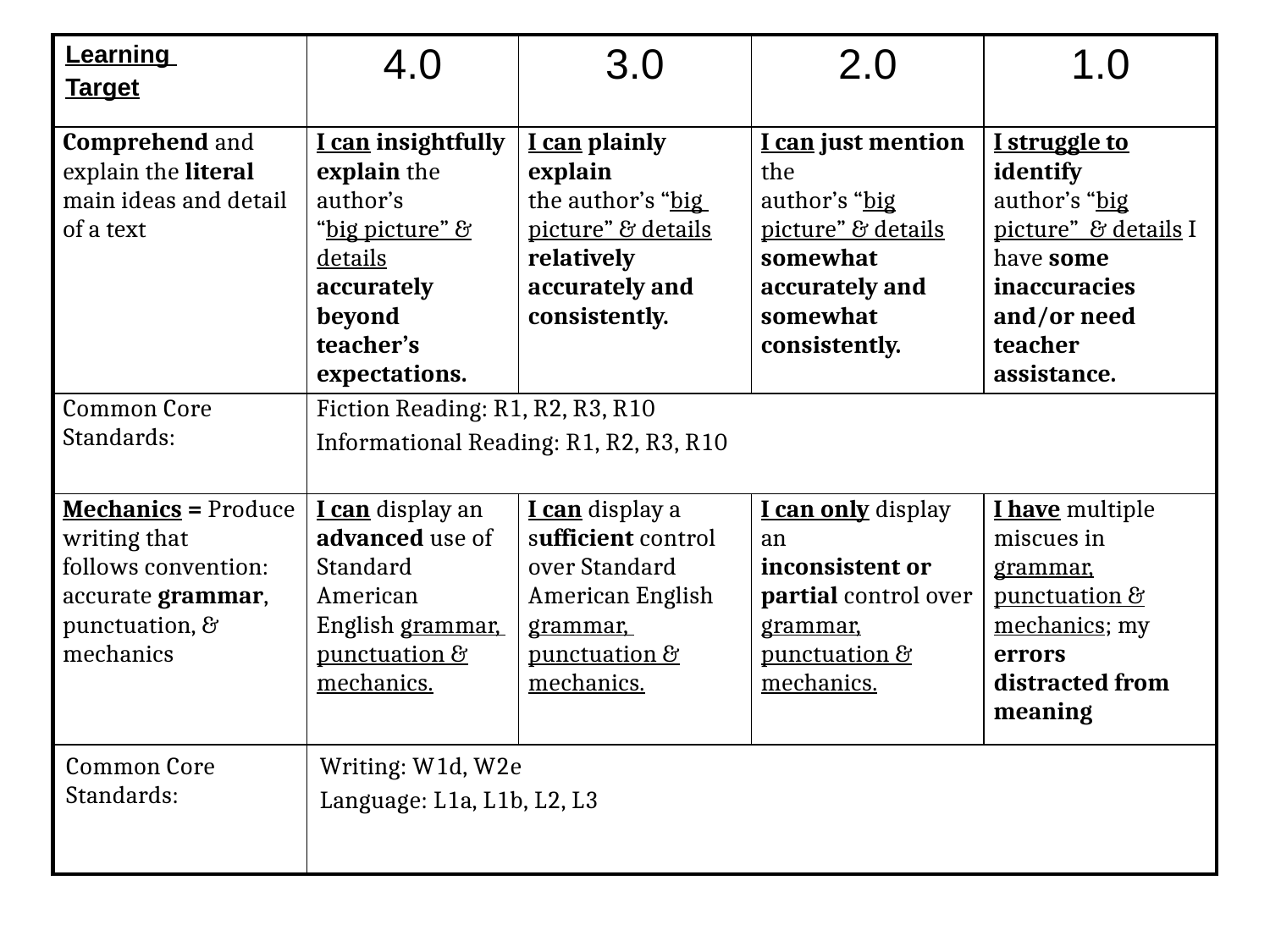

| Learning Target | 4.0 | 3.0 | 2.0 | 1.0 |
| --- | --- | --- | --- | --- |
| Comprehend and explain the literal main ideas and detail of a text | I can insightfully explain the author’s “big picture” & details accurately beyond teacher’s expectations. | I can plainly explain the author’s “big picture” & details relatively accurately and consistently. | I can just mention the author’s “big picture” & details somewhat accurately and somewhat consistently. | I struggle to identify author’s “big picture” & details I have some inaccuracies and/or need teacher assistance. |
| Common Core Standards: | Fiction Reading: R1, R2, R3, R10 Informational Reading: R1, R2, R3, R10 |  |  |  |
| Mechanics = Produce writing that follows convention: accurate grammar, punctuation, & mechanics | I can display an advanced use of Standard American English grammar, punctuation & mechanics. | I can display a sufficient control over Standard American English grammar, punctuation & mechanics. | I can only display an inconsistent or partial control over grammar, punctuation & mechanics. | I have multiple miscues in grammar, punctuation & mechanics; my errors distracted from meaning |
| Common Core Standards: | Writing: W1d, W2e Language: L1a, L1b, L2, L3 |  |  |  |